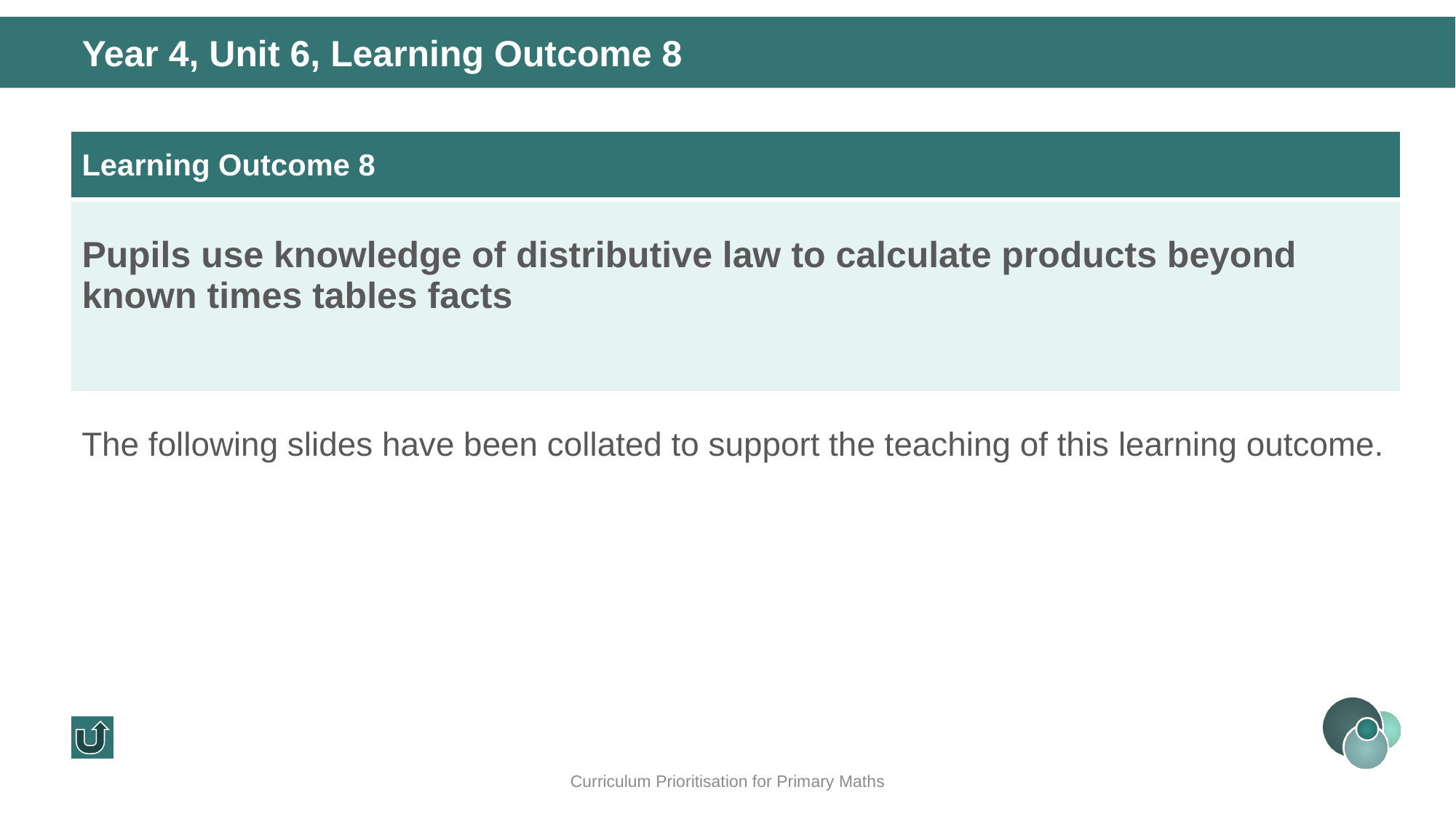

Year 4, Unit 6, Learning Outcome 8
| Learning Outcome 8 |
| --- |
| Pupils use knowledge of distributive law to calculate products beyond known times tables facts |
The following slides have been collated to support the teaching of this learning outcome.

Curriculum Prioritisation for Primary Maths